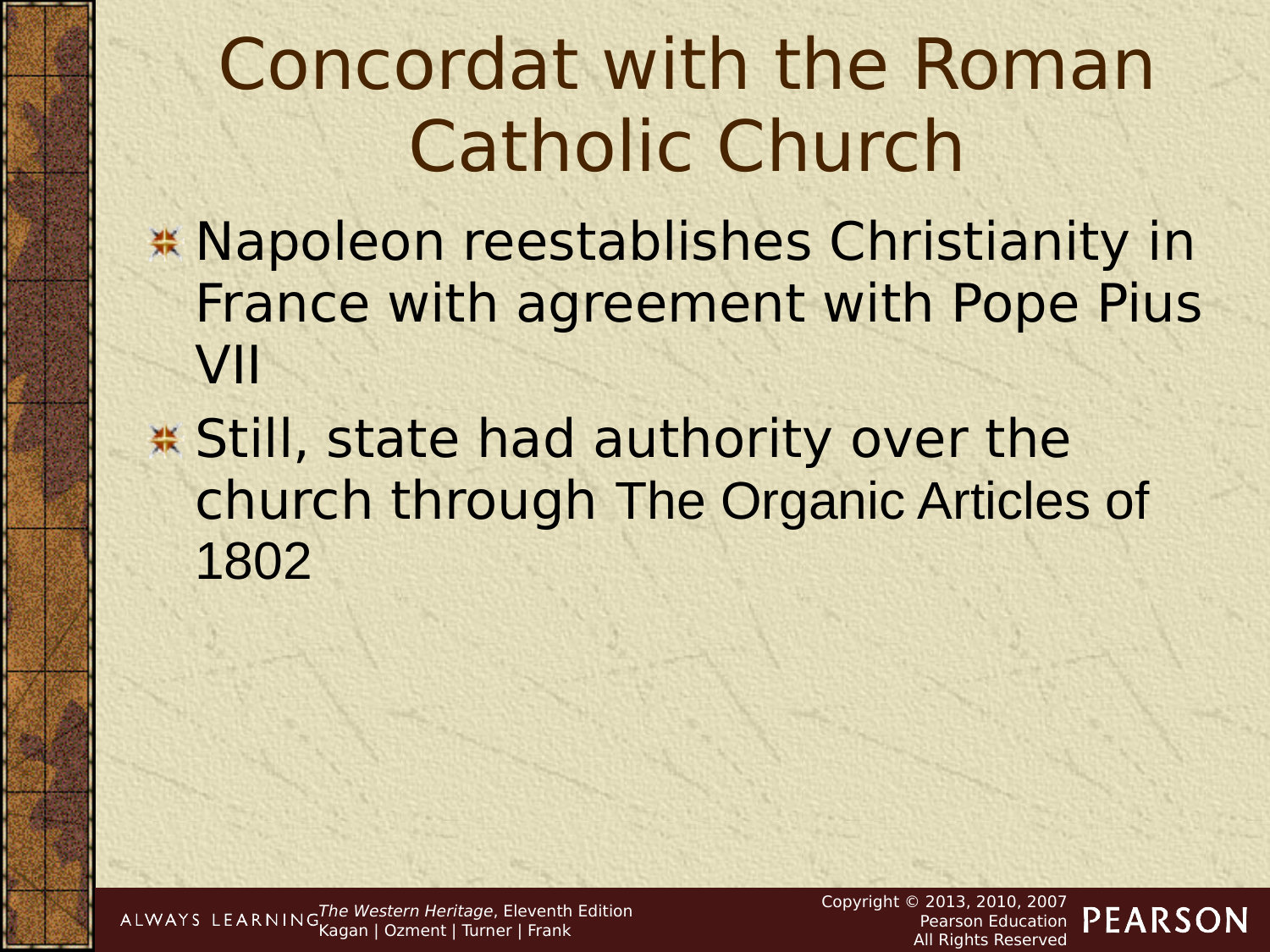

Concordat with the Roman Catholic Church
Napoleon reestablishes Christianity in France with agreement with Pope Pius VII
Still, state had authority over the church through The Organic Articles of 1802